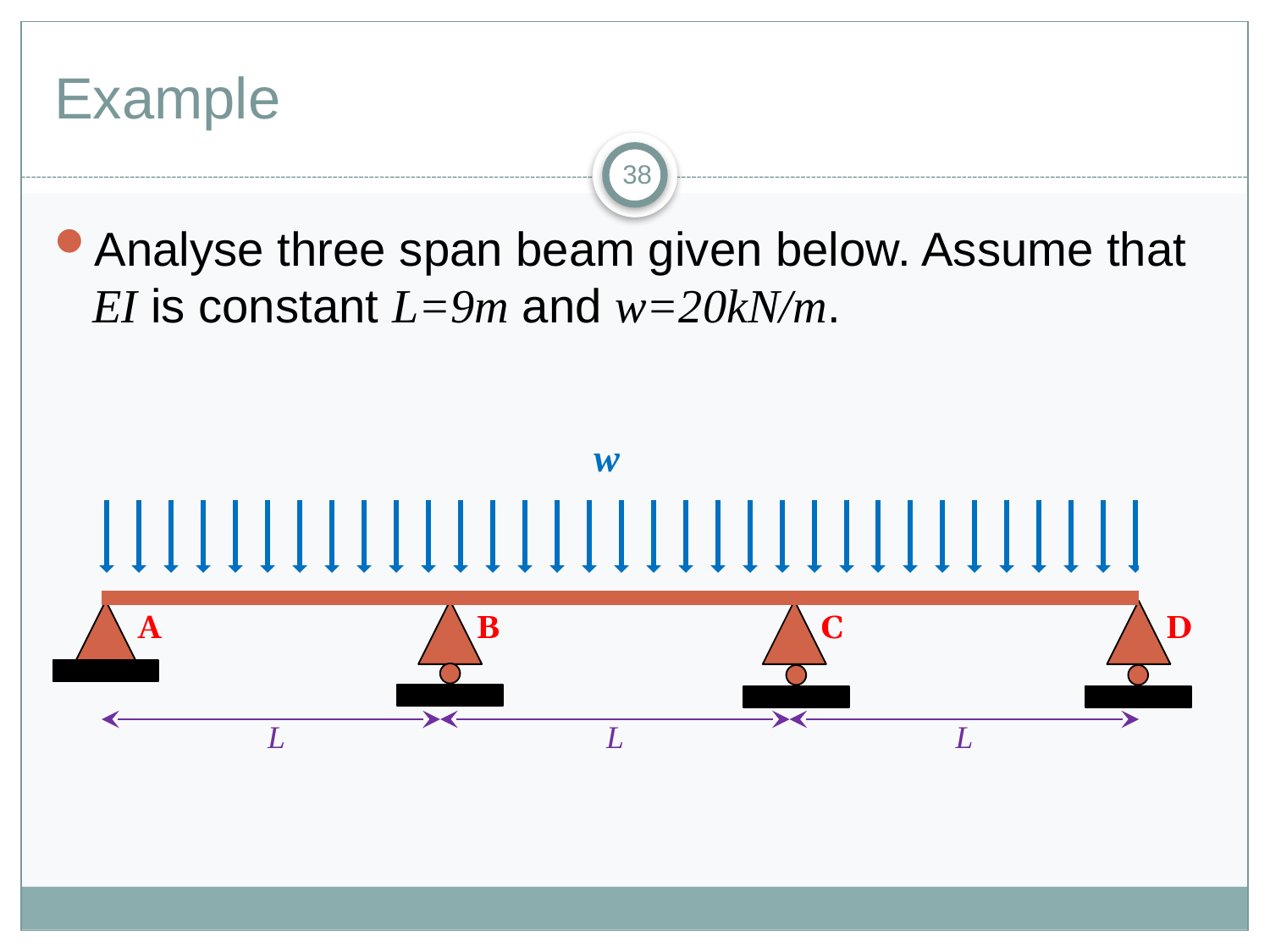

# Example
38
Analyse three span beam given below. Assume that EI is constant L=9m and w=20kN/m.
w

A
B
C
D

L
L
L